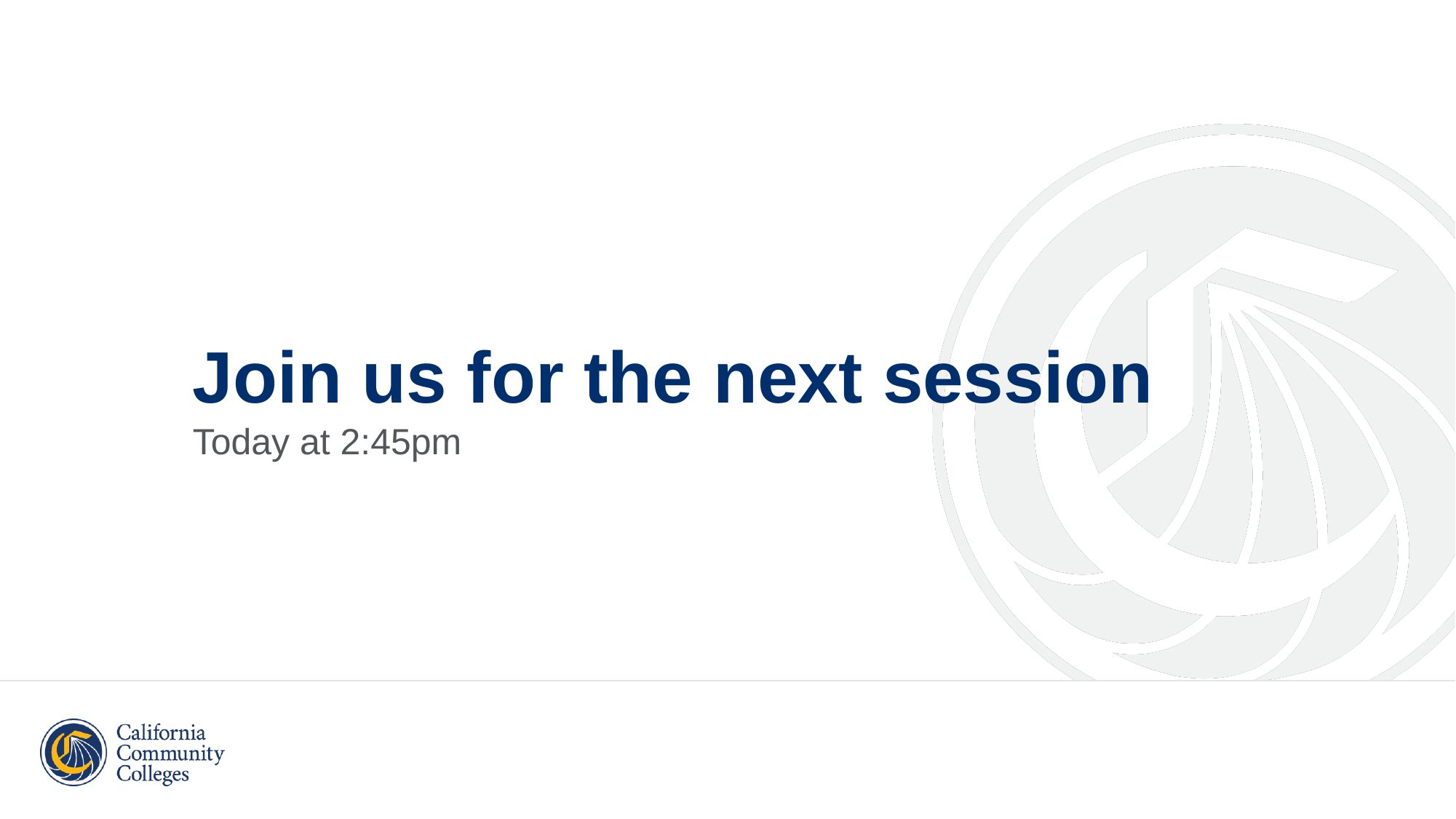

# Join us for the next session
Today at 2:45pm